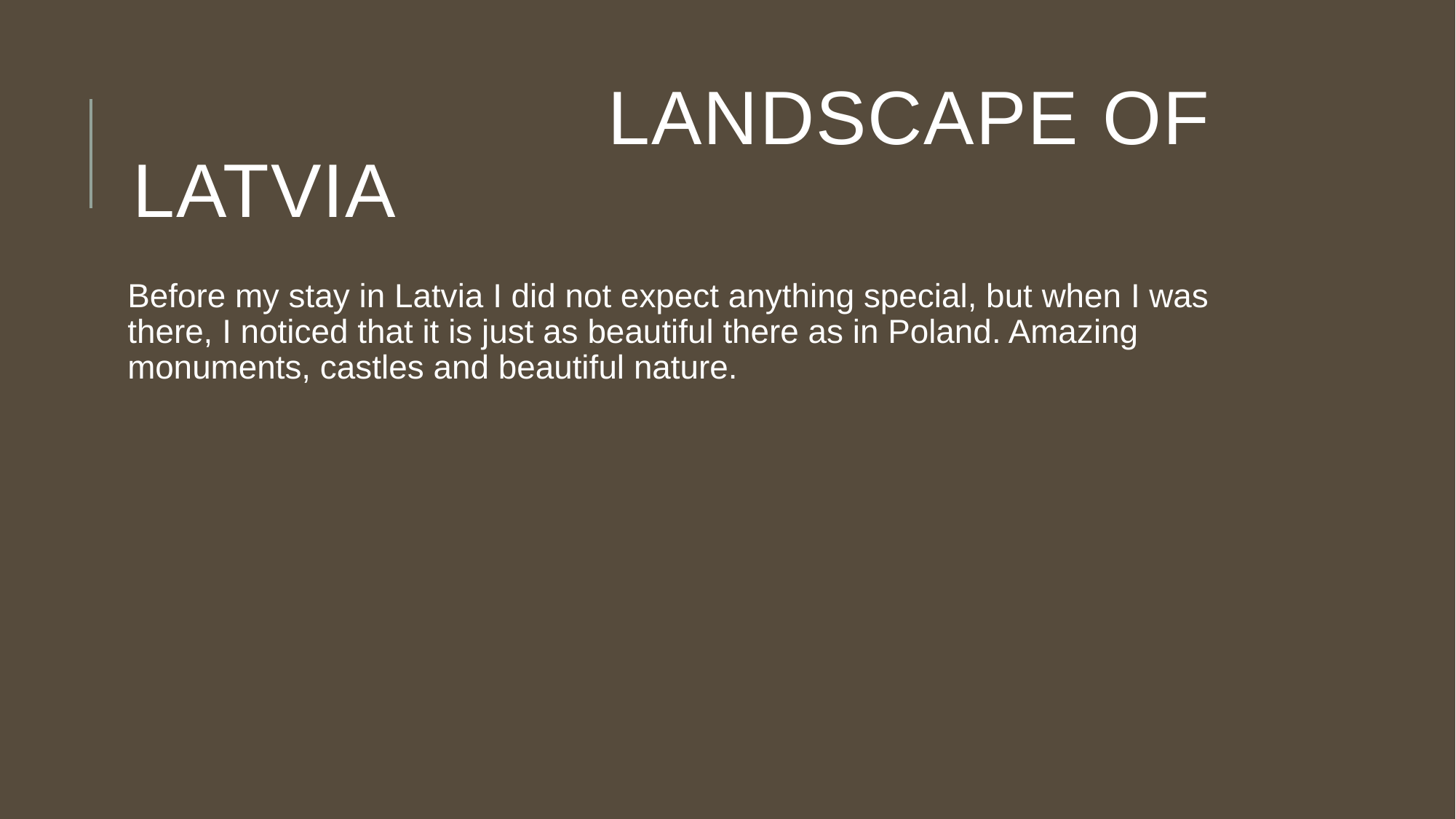

# landscape of Latvia
Before my stay in Latvia I did not expect anything special, but when I was there, I noticed that it is just as beautiful there as in Poland. Amazing monuments, castles and beautiful nature.